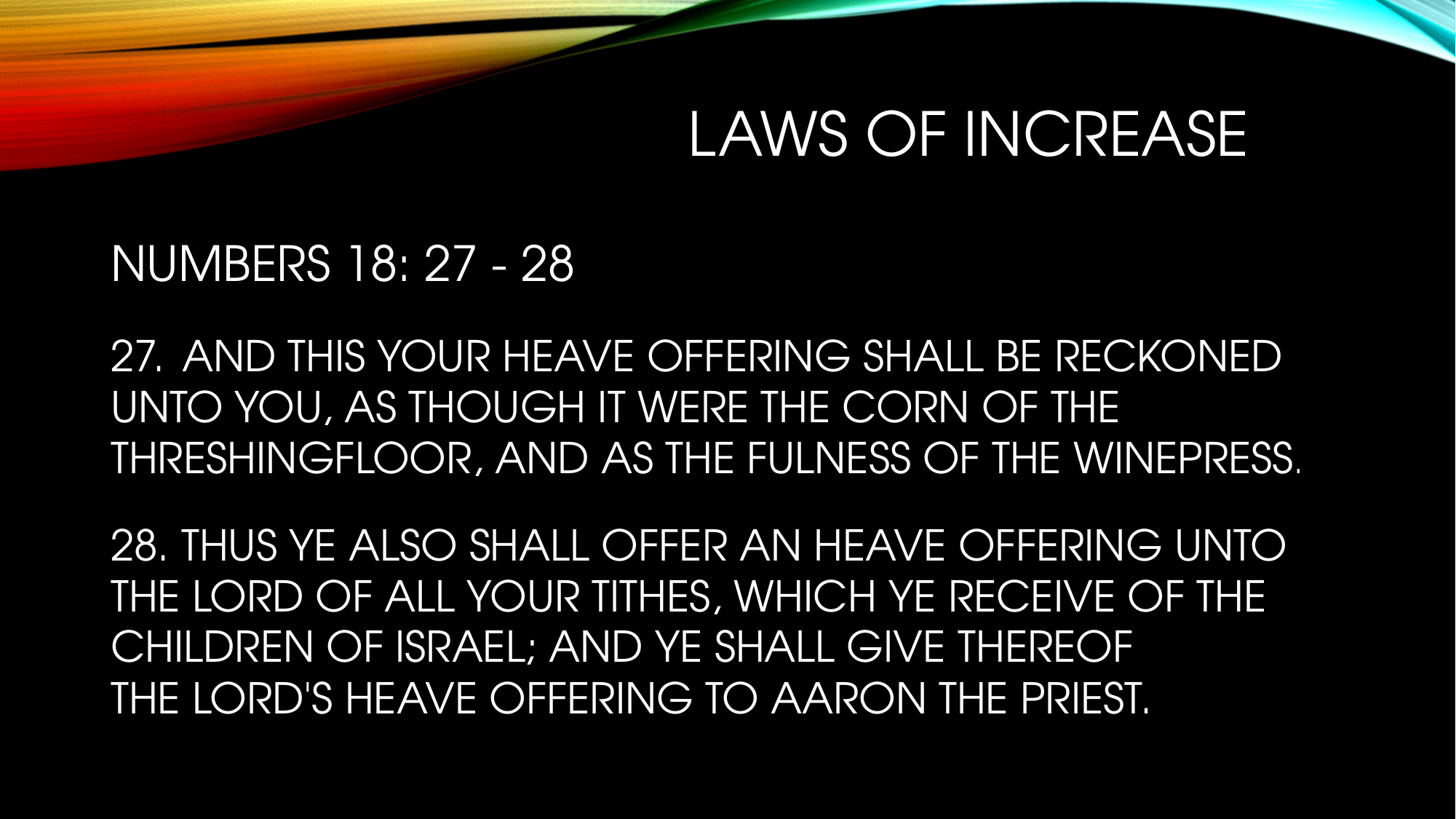

LAWS OF INCREASE
NUMBERS 18: 27 - 28

27.  AND THIS YOUR HEAVE OFFERING SHALL BE RECKONED UNTO YOU, AS THOUGH IT WERE THE CORN OF THE THRESHINGFLOOR, AND AS THE FULNESS OF THE WINEPRESS.

28. THUS YE ALSO SHALL OFFER AN HEAVE OFFERING UNTO THE LORD OF ALL YOUR TITHES, WHICH YE RECEIVE OF THE CHILDREN OF ISRAEL; AND YE SHALL GIVE THEREOF THE LORD'S HEAVE OFFERING TO AARON THE PRIEST.